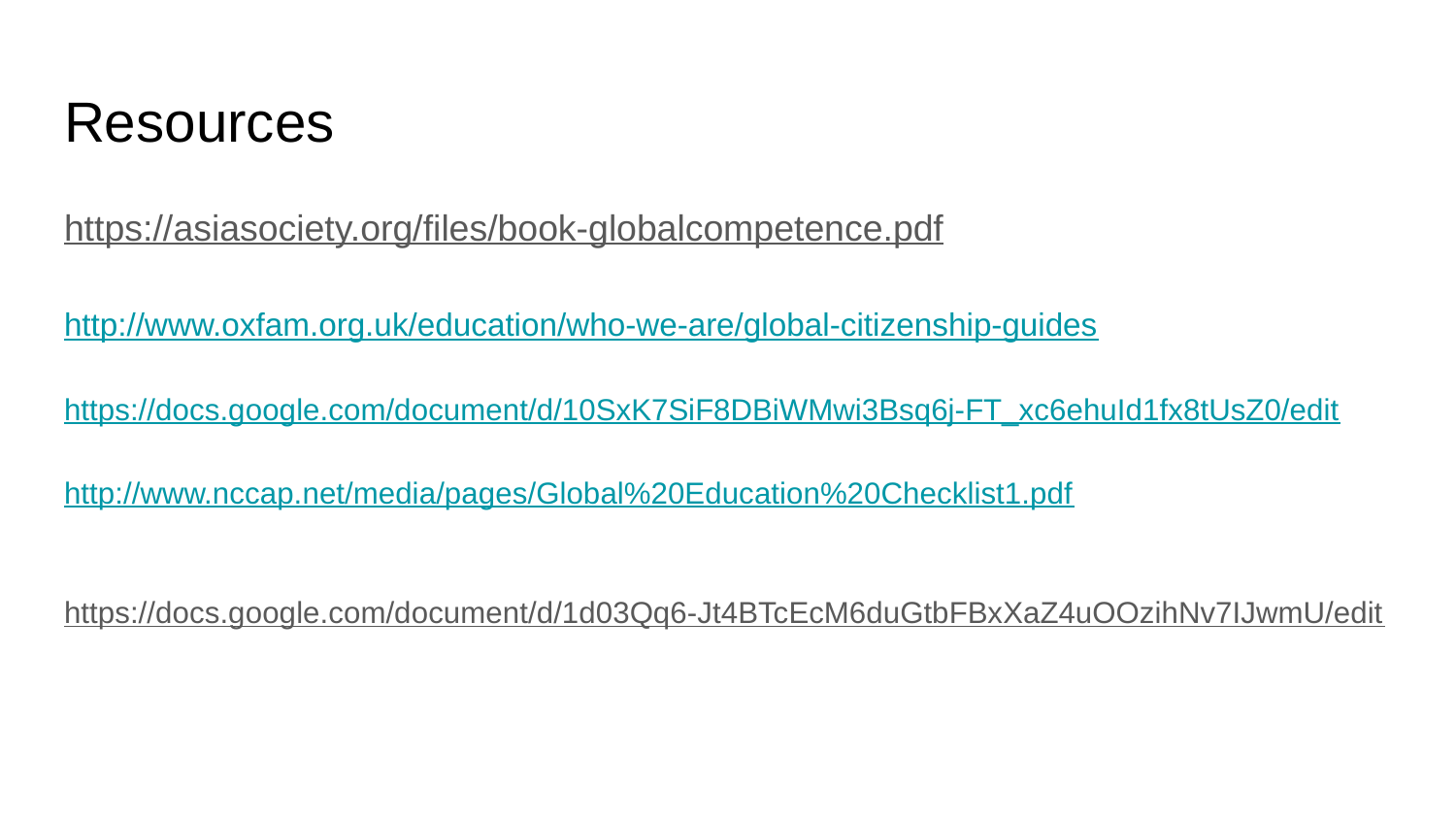

# Resources
https://asiasociety.org/files/book-globalcompetence.pdf

http://www.oxfam.org.uk/education/who-we-are/global-citizenship-guides

https://docs.google.com/document/d/10SxK7SiF8DBiWMwi3Bsq6j-FT_xc6ehuId1fx8tUsZ0/edit

http://www.nccap.net/media/pages/Global%20Education%20Checklist1.pdf

https://docs.google.com/document/d/1d03Qq6-Jt4BTcEcM6duGtbFBxXaZ4uOOzihNv7IJwmU/edit